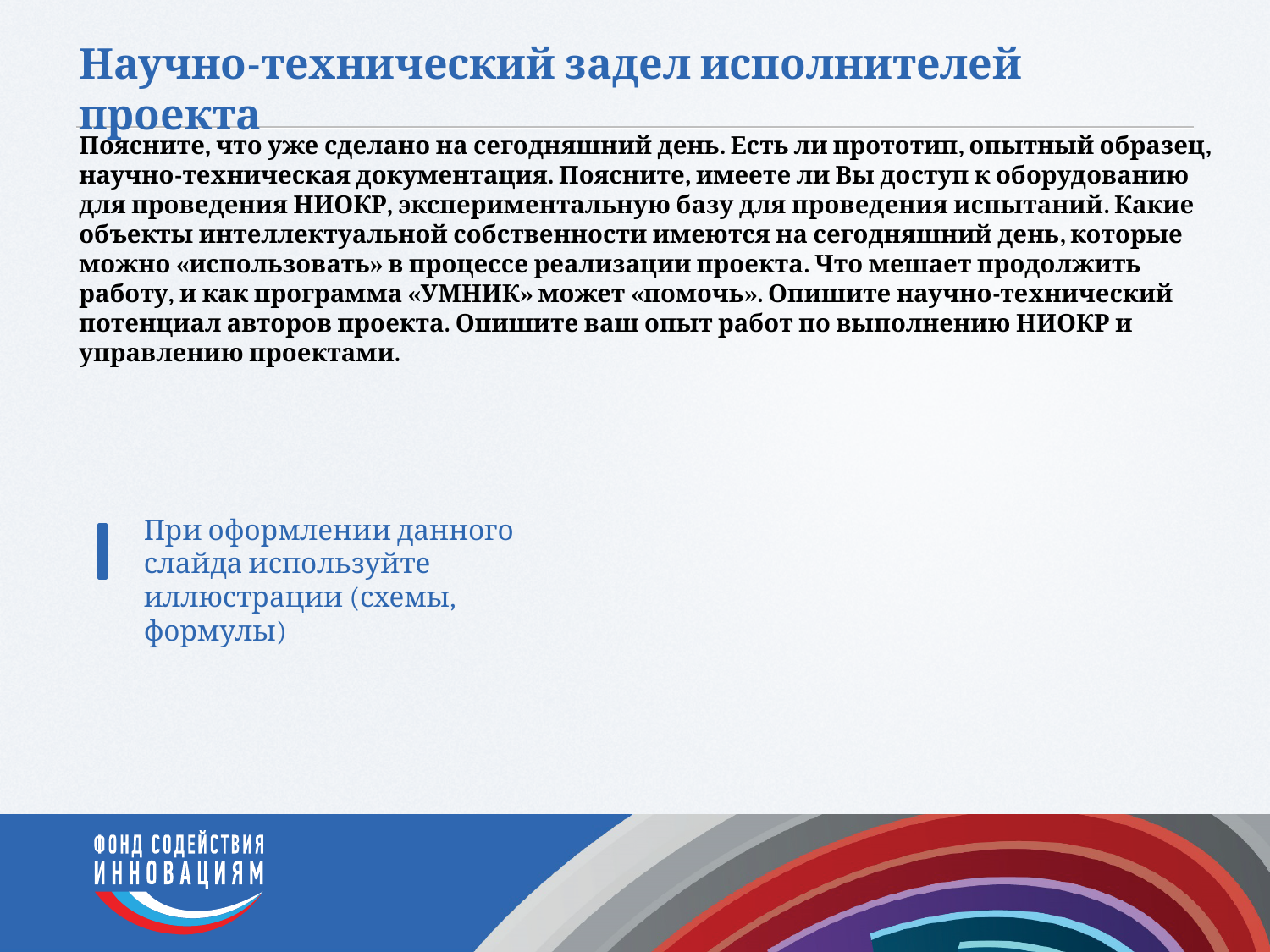

# Научно-технический задел исполнителей проекта
Поясните, что уже сделано на сегодняшний день. Есть ли прототип, опытный образец, научно-техническая документация. Поясните, имеете ли Вы доступ к оборудованию для проведения НИОКР, экспериментальную базу для проведения испытаний. Какие  объекты интеллектуальной собственности имеются на сегодняшний день, которые можно «использовать» в процессе реализации проекта. Что мешает продолжить работу, и как программа «УМНИК» может «помочь». Опишите научно-технический потенциал авторов проекта. Опишите ваш опыт работ по выполнению НИОКР и управлению проектами.

При оформлении данного слайда используйте иллюстрации (схемы, формулы)